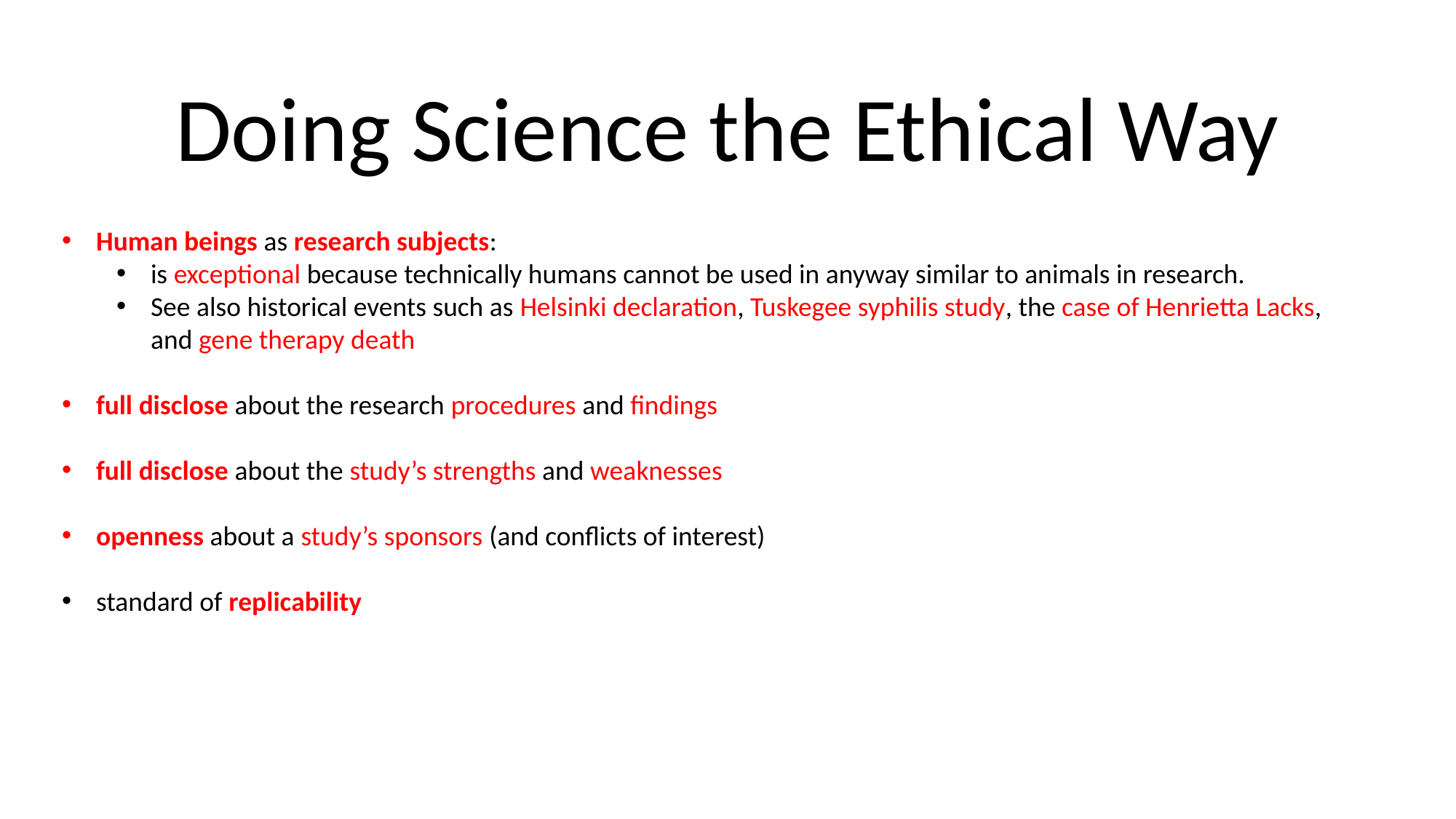

# Doing Science the Ethical Way
Human beings as research subjects:
is exceptional because technically humans cannot be used in anyway similar to animals in research.
See also historical events such as Helsinki declaration, Tuskegee syphilis study, the case of Henrietta Lacks, and gene therapy death
full disclose about the research procedures and findings

full disclose about the study’s strengths and weaknesses

openness about a study’s sponsors (and conflicts of interest)

standard of replicability